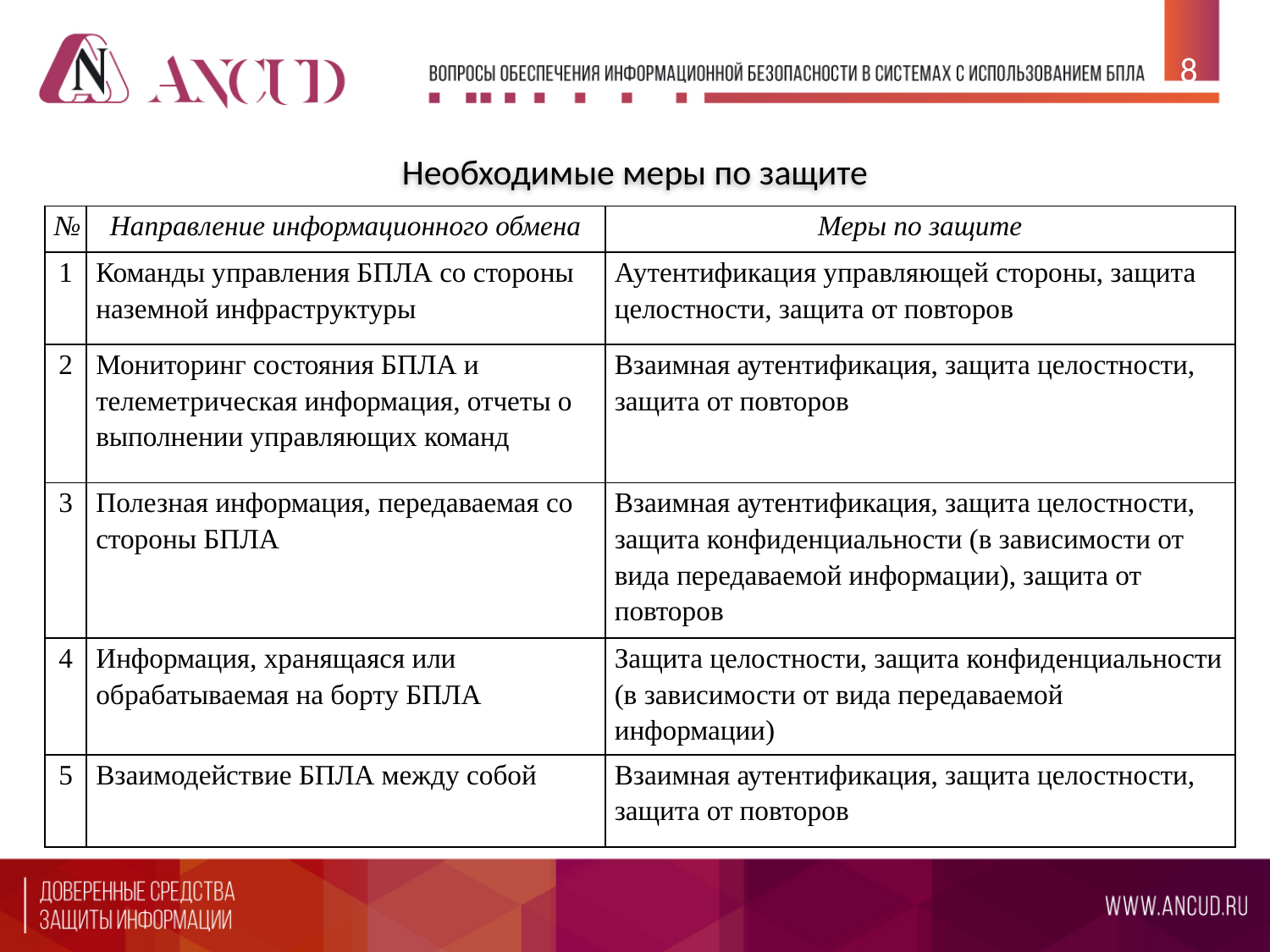

8
Необходимые меры по защите
| № | Направление информационного обмена | Меры по защите |
| --- | --- | --- |
| 1 | Команды управления БПЛА со стороны наземной инфраструктуры | Аутентификация управляющей стороны, защита целостности, защита от повторов |
| 2 | Мониторинг состояния БПЛА и телеметрическая информация, отчеты о выполнении управляющих команд | Взаимная аутентификация, защита целостности, защита от повторов |
| 3 | Полезная информация, передаваемая со стороны БПЛА | Взаимная аутентификация, защита целостности, защита конфиденциальности (в зависимости от вида передаваемой информации), защита от повторов |
| 4 | Информация, хранящаяся или обрабатываемая на борту БПЛА | Защита целостности, защита конфиденциальности (в зависимости от вида передаваемой информации) |
| 5 | Взаимодействие БПЛА между собой | Взаимная аутентификация, защита целостности, защита от повторов |